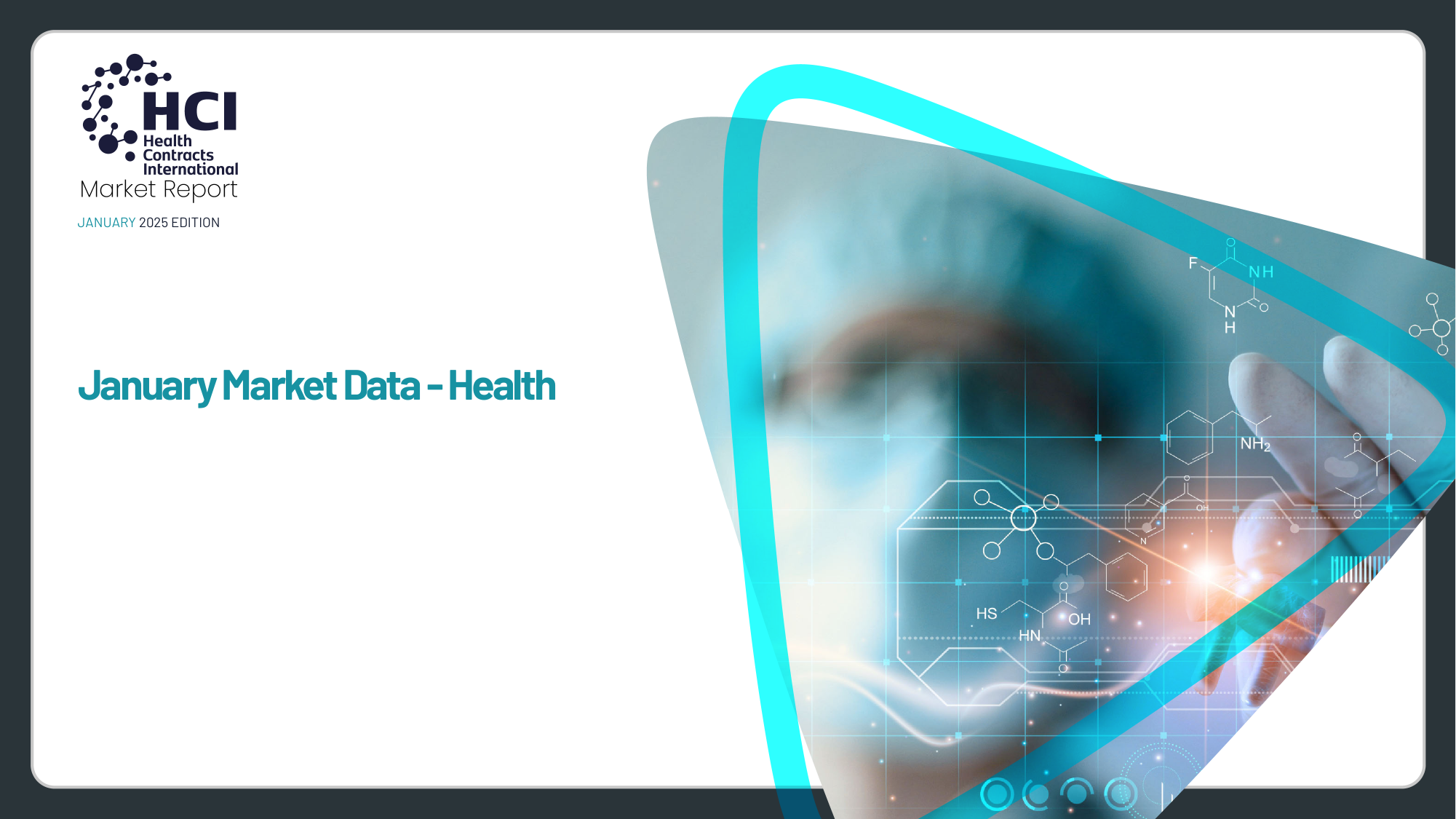

JANUARY 2025 EDITION
January Market Data - Health